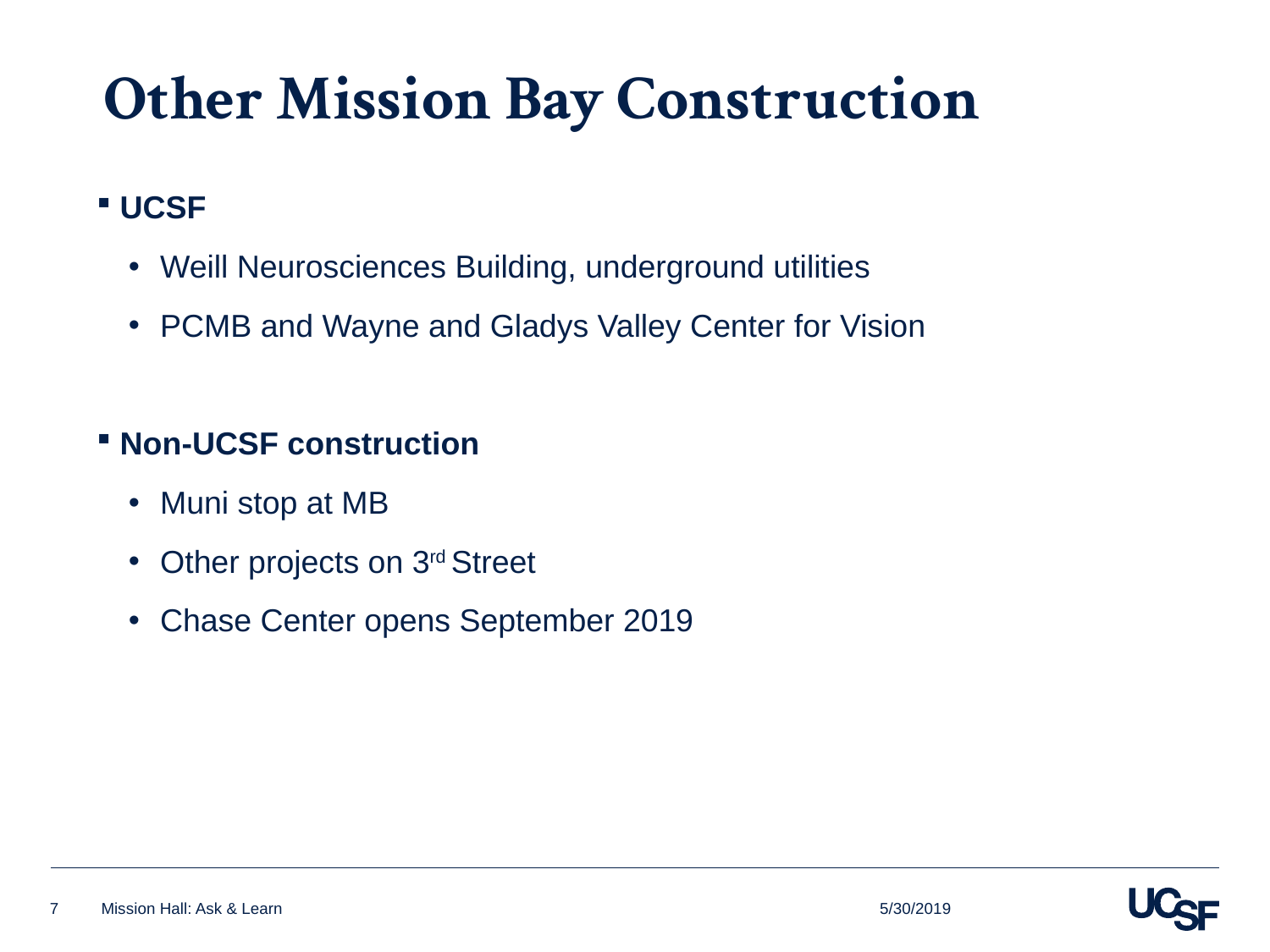

# Other Mission Bay Construction
UCSF
Weill Neurosciences Building, underground utilities
PCMB and Wayne and Gladys Valley Center for Vision

Non-UCSF construction
Muni stop at MB
Other projects on 3rd Street
Chase Center opens September 2019
5/30/2019
7
Mission Hall: Ask & Learn